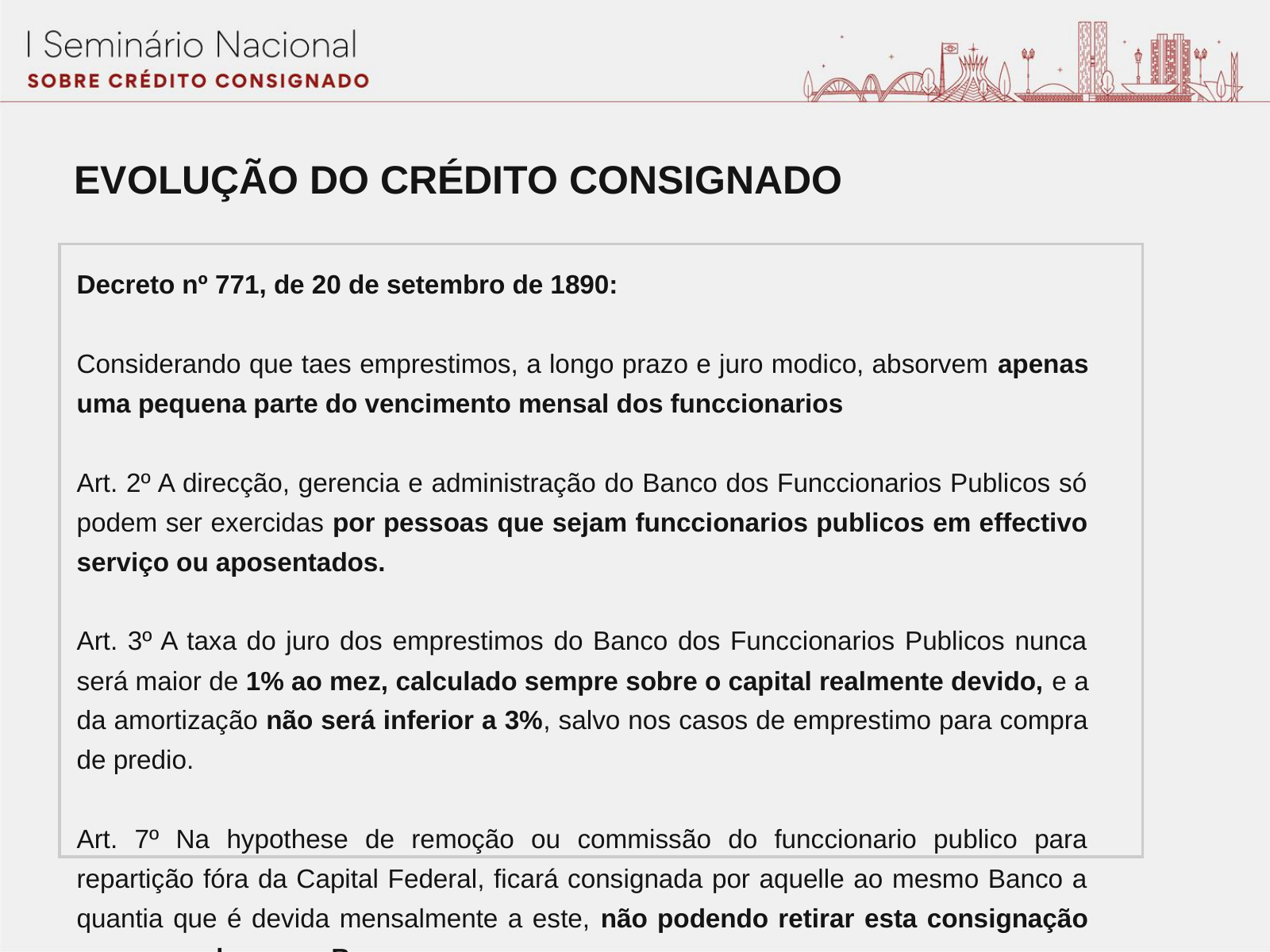

EVOLUÇÃO DO CRÉDITO CONSIGNADO

Decreto nº 771, de 20 de setembro de 1890:

Considerando que taes emprestimos, a longo prazo e juro modico, absorvem apenas uma pequena parte do vencimento mensal dos funccionarios

Art. 2º A direcção, gerencia e administração do Banco dos Funccionarios Publicos só podem ser exercidas por pessoas que sejam funccionarios publicos em effectivo serviço ou aposentados.

Art. 3º A taxa do juro dos emprestimos do Banco dos Funccionarios Publicos nunca será maior de 1% ao mez, calculado sempre sobre o capital realmente devido, e a da amortização não será inferior a 3%, salvo nos casos de emprestimo para compra de predio.

Art. 7º Na hypothese de remoção ou commissão do funccionario publico para repartição fóra da Capital Federal, ficará consignada por aquelle ao mesmo Banco a quantia que é devida mensalmente a este, não podendo retirar esta consignação sem accordo com o Banco.